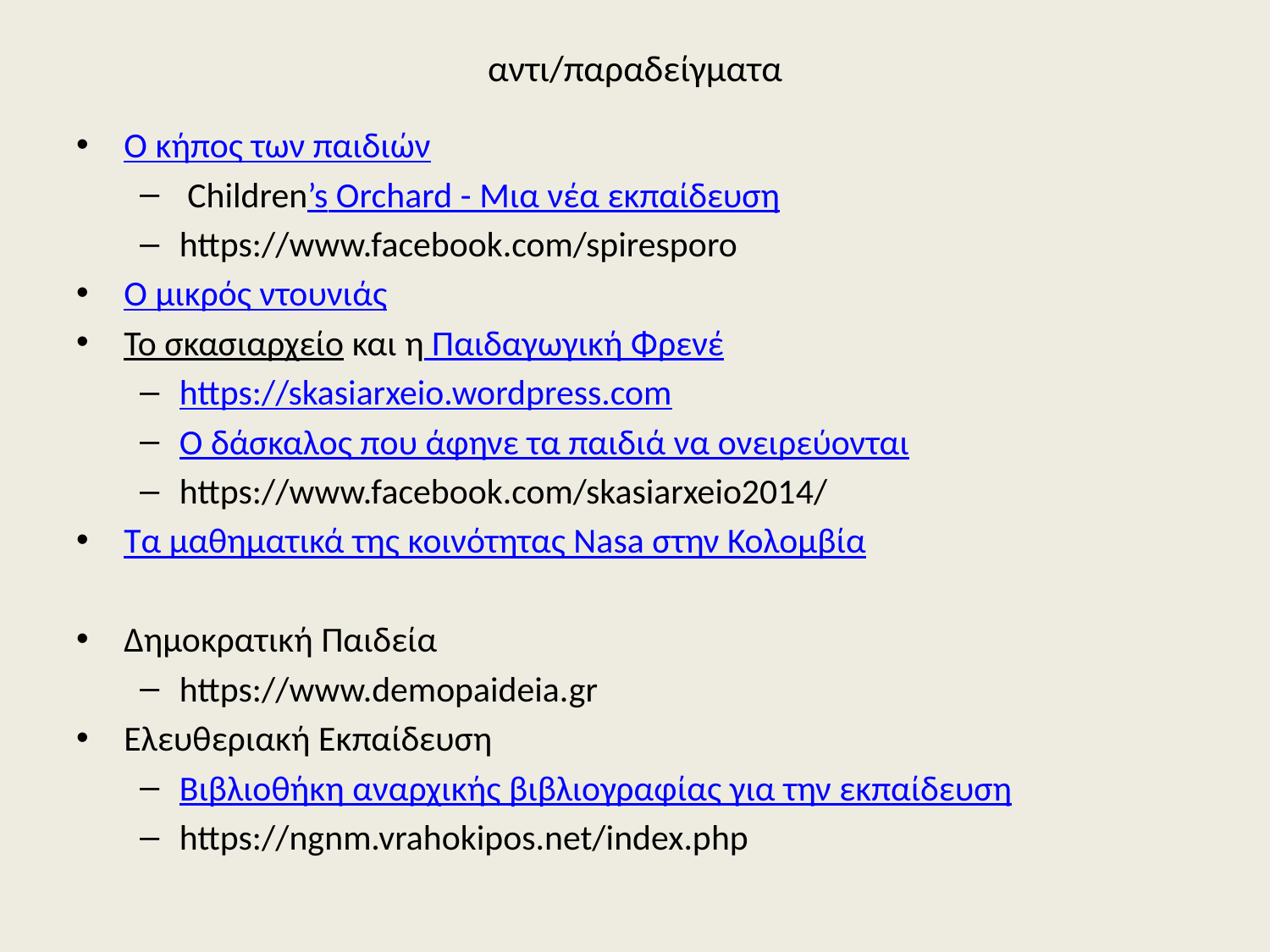

# αντι/παραδείγματα
Ο κήπος των παιδιών
 Children’s Orchard - Mια νέα εκπαίδευση
https://www.facebook.com/spiresporo
Ο μικρός ντουνιάς
Το σκασιαρχείο και η Παιδαγωγική Φρενέ
https://skasiarxeio.wordpress.com
Ο δάσκαλος που άφηνε τα παιδιά να ονειρεύονται
https://www.facebook.com/skasiarxeio2014/
Τα μαθηματικά της κοινότητας Nasa στην Κολομβία

Δημοκρατική Παιδεία
https://www.demopaideia.gr
Ελευθεριακή Εκπαίδευση
Βιβλιοθήκη αναρχικής βιβλιογραφίας για την εκπαίδευση
https://ngnm.vrahokipos.net/index.php